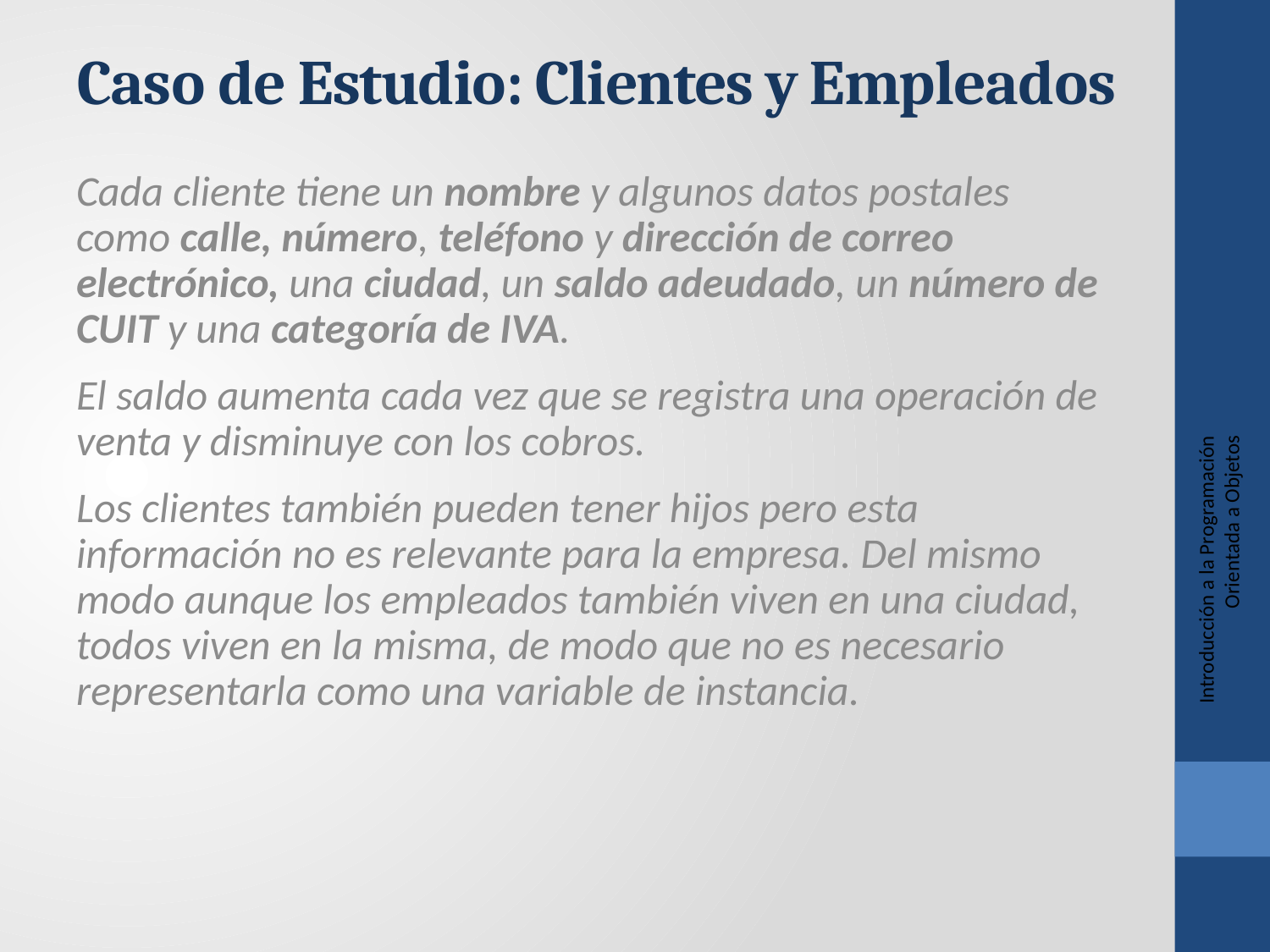

Caso de Estudio: Clientes y Empleados
Cada cliente tiene un nombre y algunos datos postales como calle, número, teléfono y dirección de correo electrónico, una ciudad, un saldo adeudado, un número de CUIT y una categoría de IVA.
El saldo aumenta cada vez que se registra una operación de venta y disminuye con los cobros.
Los clientes también pueden tener hijos pero esta  información no es relevante para la empresa. Del mismo modo aunque los empleados también viven en una ciudad, todos viven en la misma, de modo que no es necesario representarla como una variable de instancia.
Introducción a la Programación Orientada a Objetos